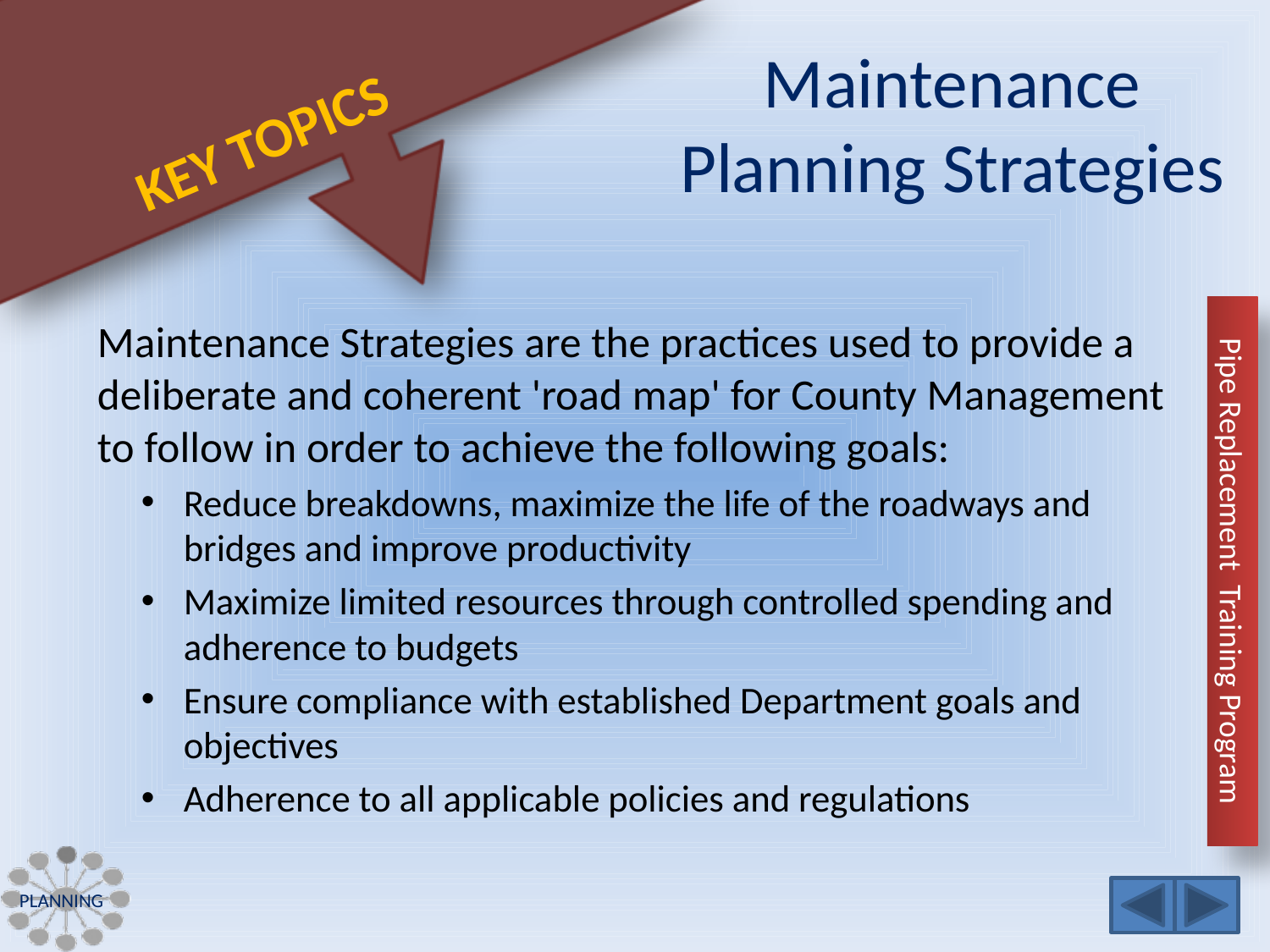

# Maintenance Planning Strategies
Maintenance Strategies are the practices used to provide a deliberate and coherent 'road map' for County Management to follow in order to achieve the following goals:
Reduce breakdowns, maximize the life of the roadways and bridges and improve productivity
Maximize limited resources through controlled spending and adherence to budgets
Ensure compliance with established Department goals and objectives
Adherence to all applicable policies and regulations
Planning